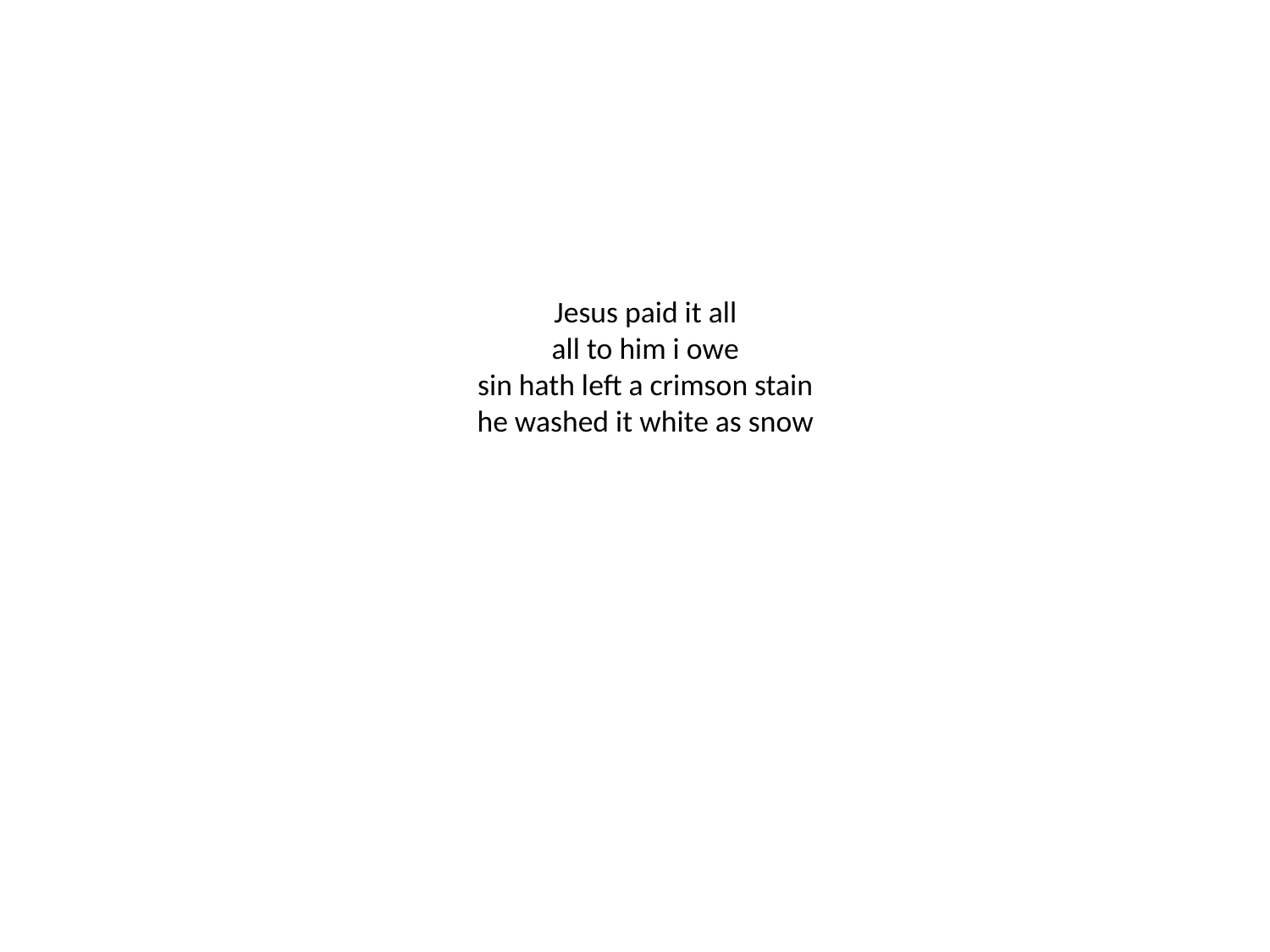

# Jesus paid it all all to him i owe sin hath left a crimson stain he washed it white as snow